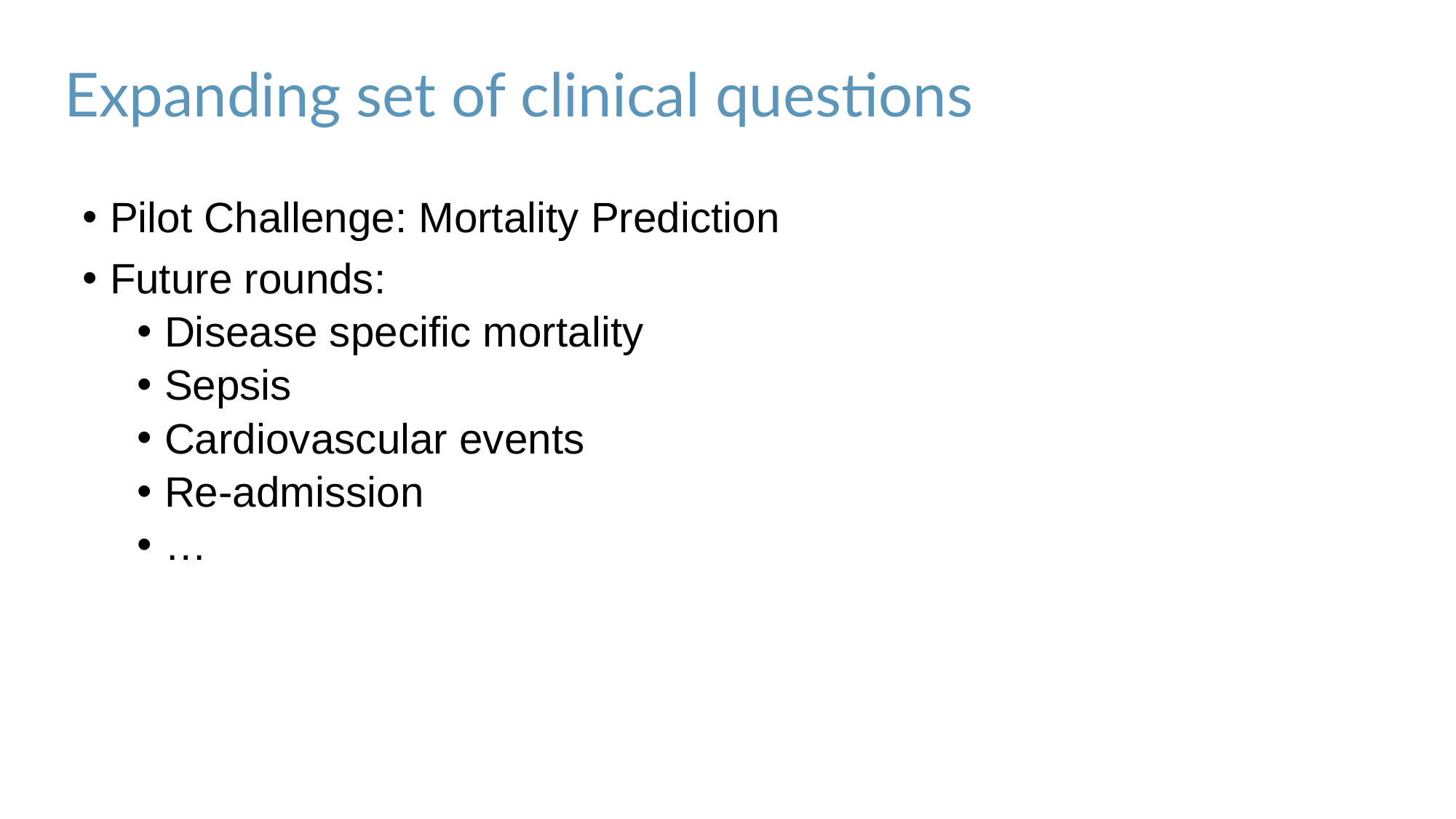

Expanding set of clinical questions
Pilot Challenge: Mortality Prediction
Future rounds:
Disease specific mortality
Sepsis
Cardiovascular events
Re-admission
…